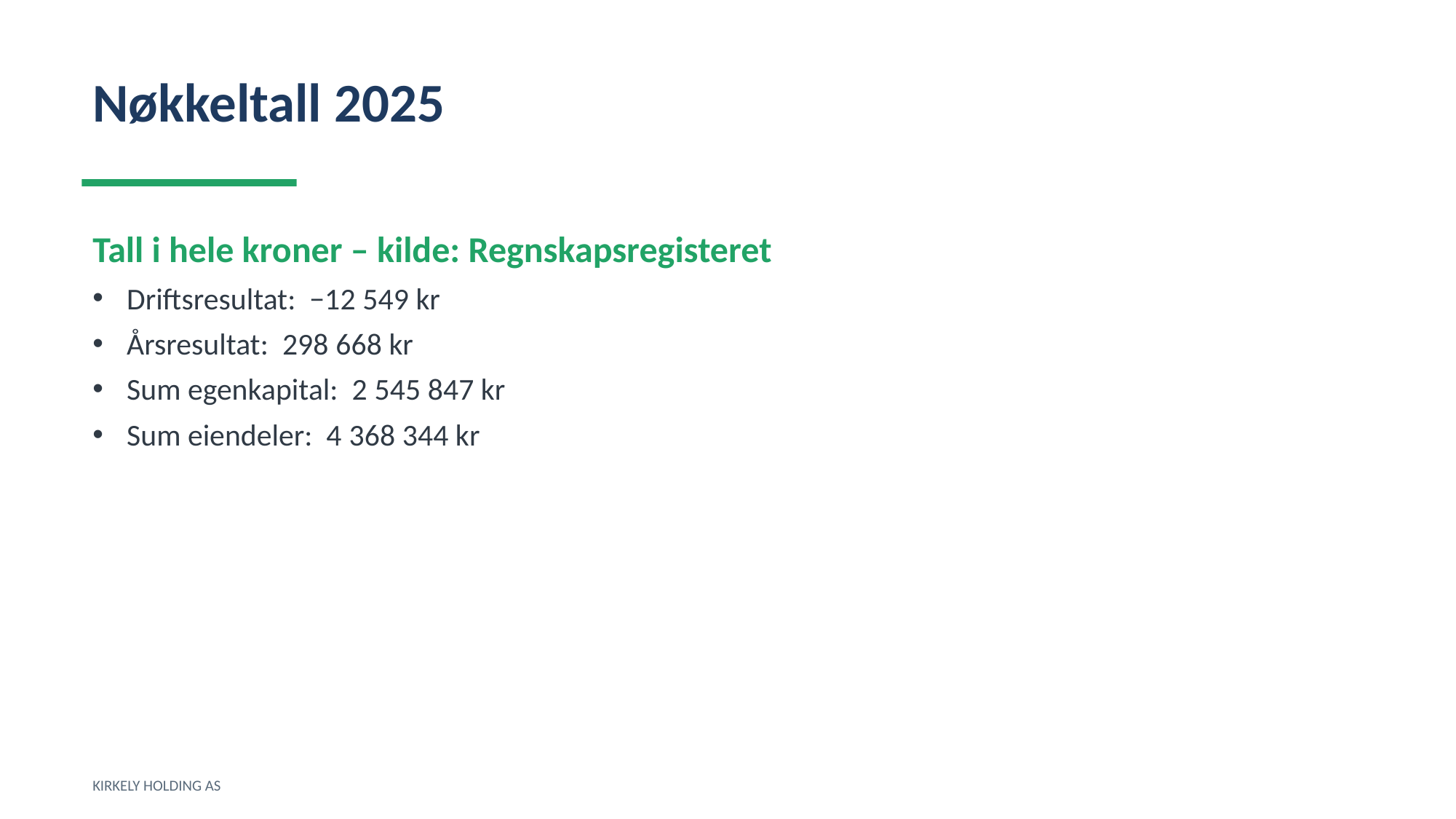

Nøkkeltall 2025

Tall i hele kroner – kilde: Regnskapsregisteret
Driftsresultat:  −12 549 kr
Årsresultat:  298 668 kr
Sum egenkapital:  2 545 847 kr
Sum eiendeler:  4 368 344 kr
KIRKELY HOLDING AS